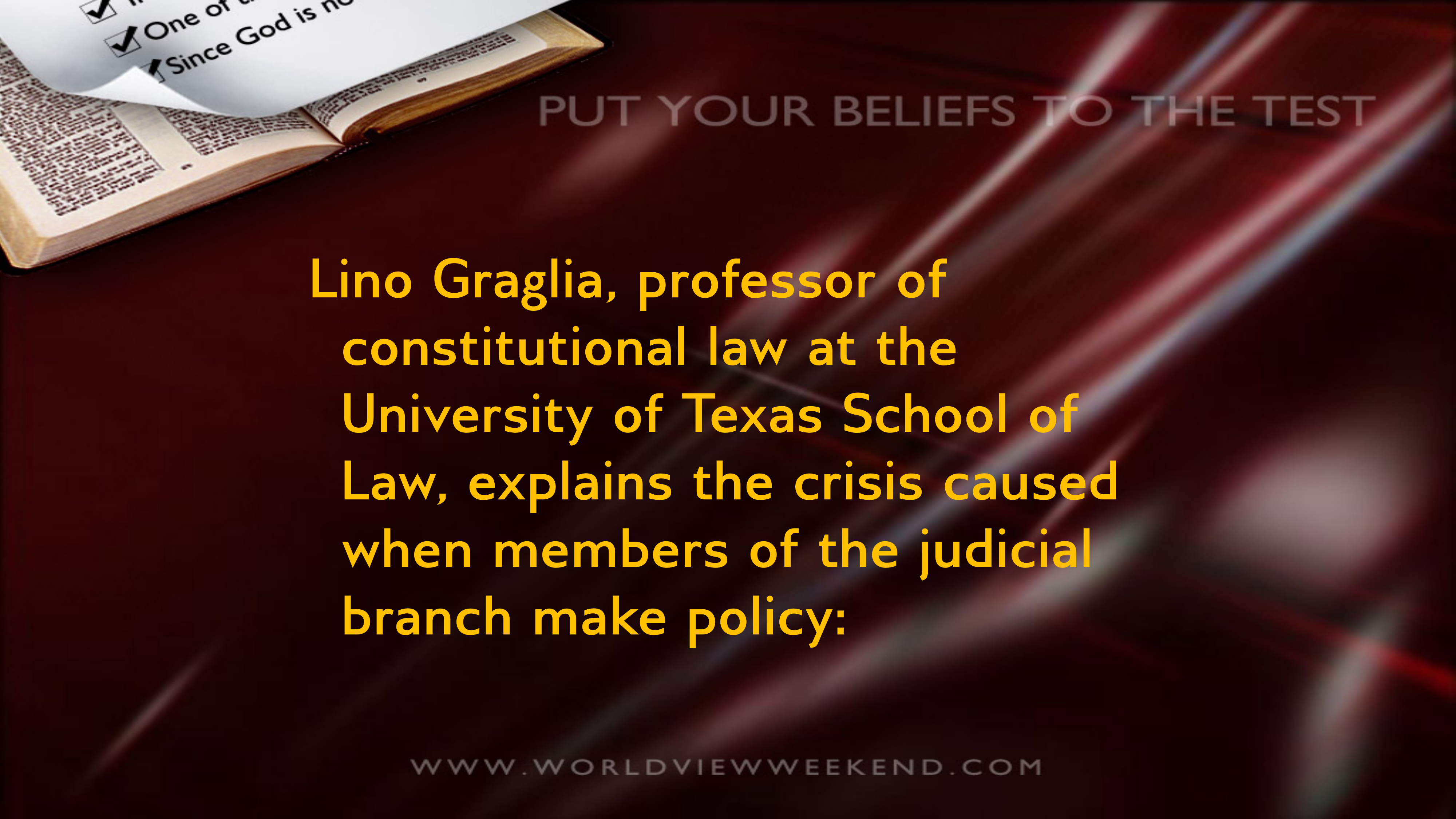

Lino Graglia, professor of constitutional law at the University of Texas School of Law, explains the crisis caused when members of the judicial branch make policy: